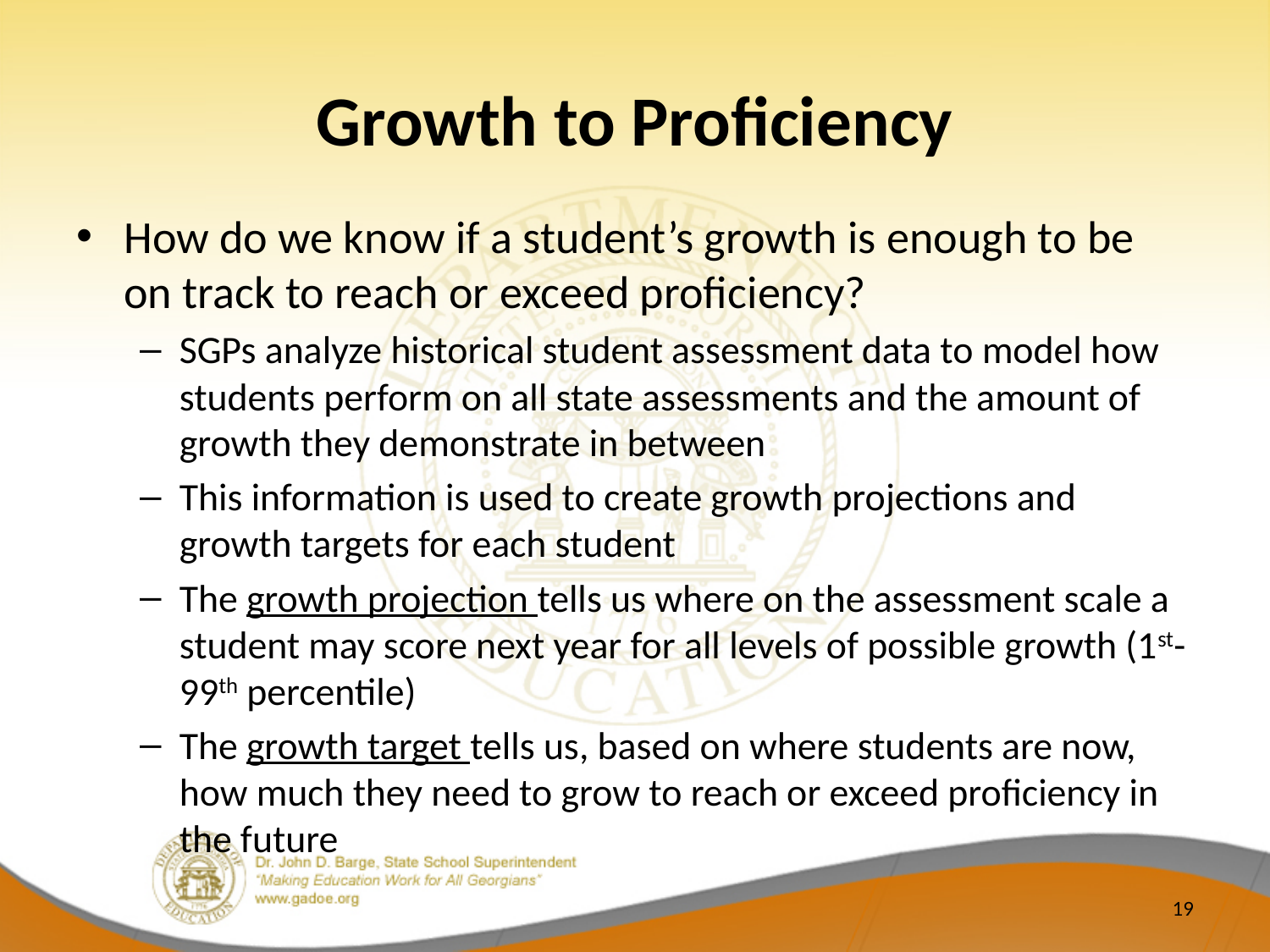

# Growth to Proficiency
How do we know if a student’s growth is enough to be on track to reach or exceed proficiency?
SGPs analyze historical student assessment data to model how students perform on all state assessments and the amount of growth they demonstrate in between
This information is used to create growth projections and growth targets for each student
The growth projection tells us where on the assessment scale a student may score next year for all levels of possible growth (1st-99th percentile)
The growth target tells us, based on where students are now, how much they need to grow to reach or exceed proficiency in the future

19